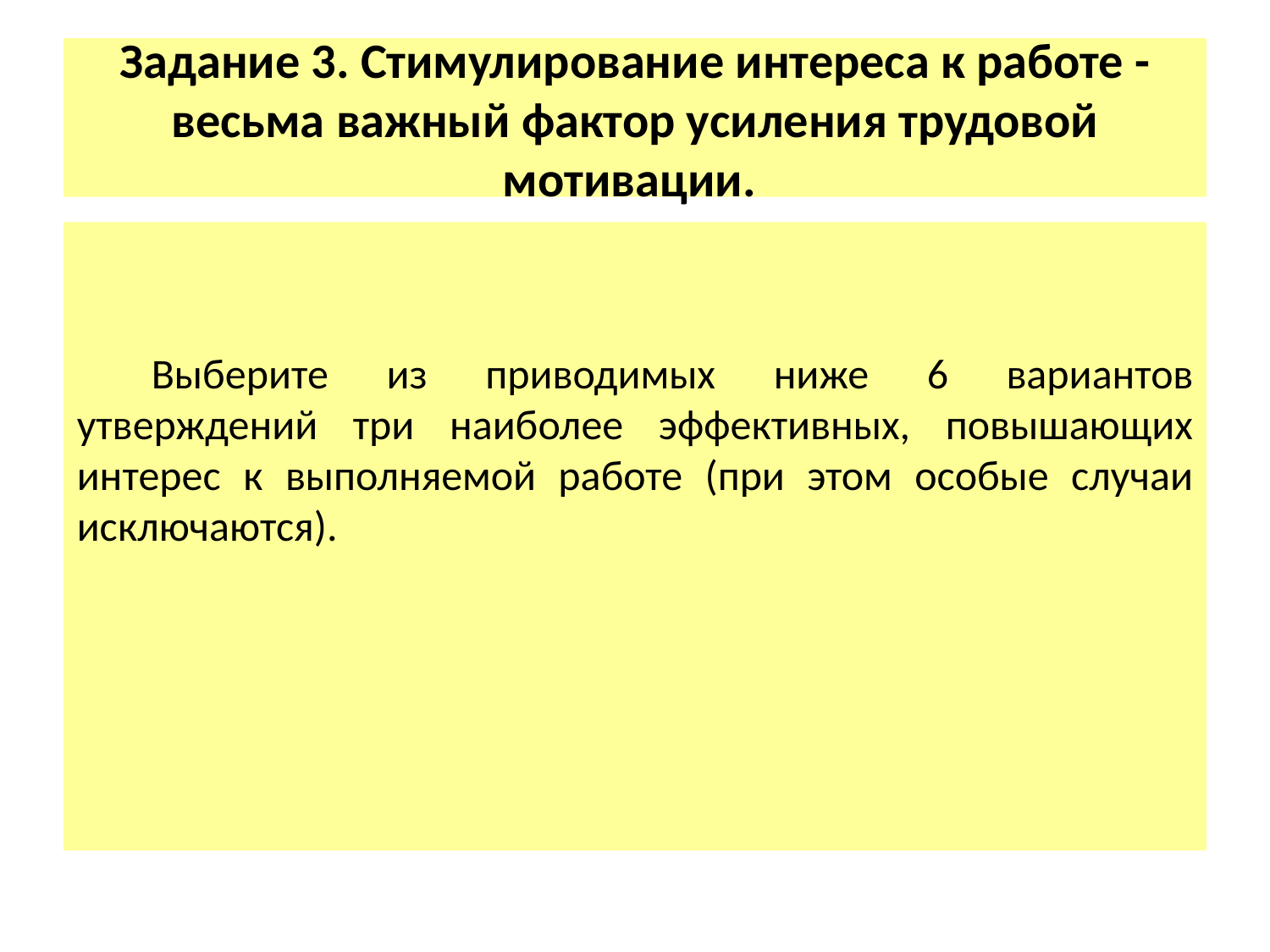

# Задание 3. Стимулирование интереса к работе - весьма важный фактор усиления трудовой мотивации.

Выберите из приводимых ниже 6 вариантов утверждений три наиболее эффективных, повышающих интерес к выполняемой работе (при этом особые случаи исключаются).